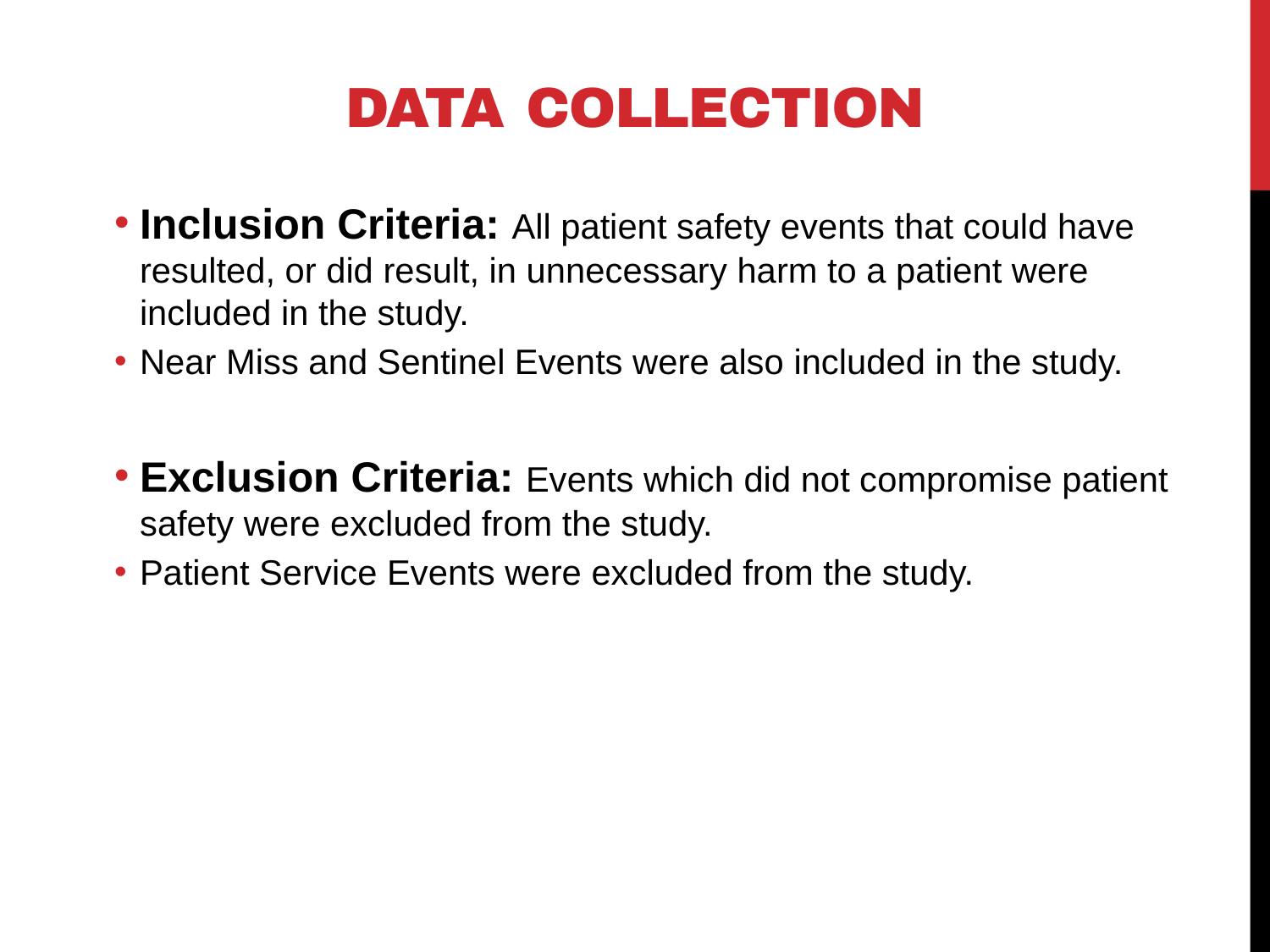

# DATA COLLECTION
Inclusion Criteria: All patient safety events that could have resulted, or did result, in unnecessary harm to a patient were included in the study.
Near Miss and Sentinel Events were also included in the study.

Exclusion Criteria: Events which did not compromise patient safety were excluded from the study.
Patient Service Events were excluded from the study.